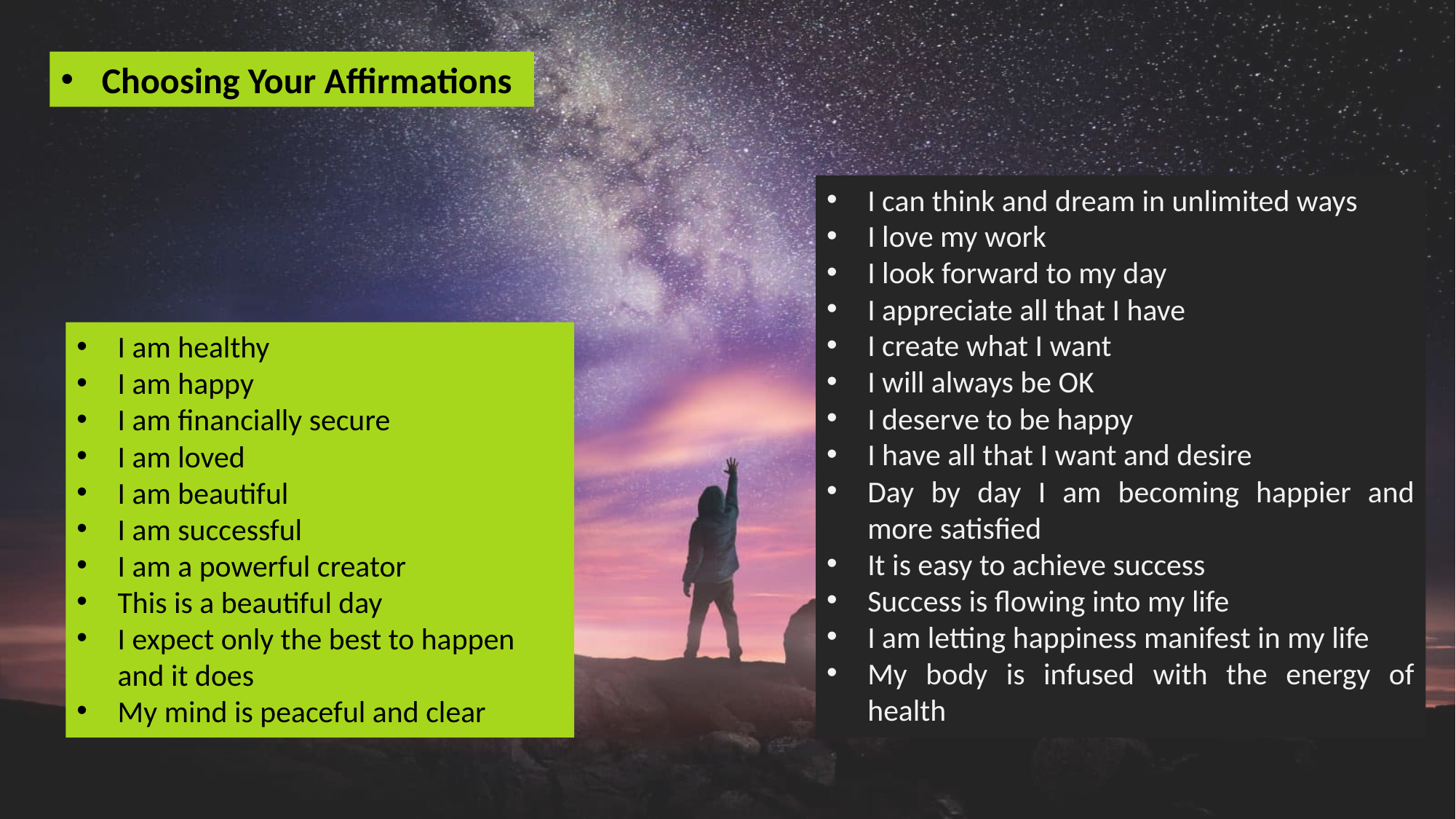

Choosing Your Affirmations
I can think and dream in unlimited ways
I love my work
I look forward to my day
I appreciate all that I have
I create what I want
I will always be OK
I deserve to be happy
I have all that I want and desire
Day by day I am becoming happier and more satisfied
It is easy to achieve success
Success is flowing into my life
I am letting happiness manifest in my life
My body is infused with the energy of health
I am healthy
I am happy
I am financially secure
I am loved
I am beautiful
I am successful
I am a powerful creator
This is a beautiful day
I expect only the best to happen and it does
My mind is peaceful and clear